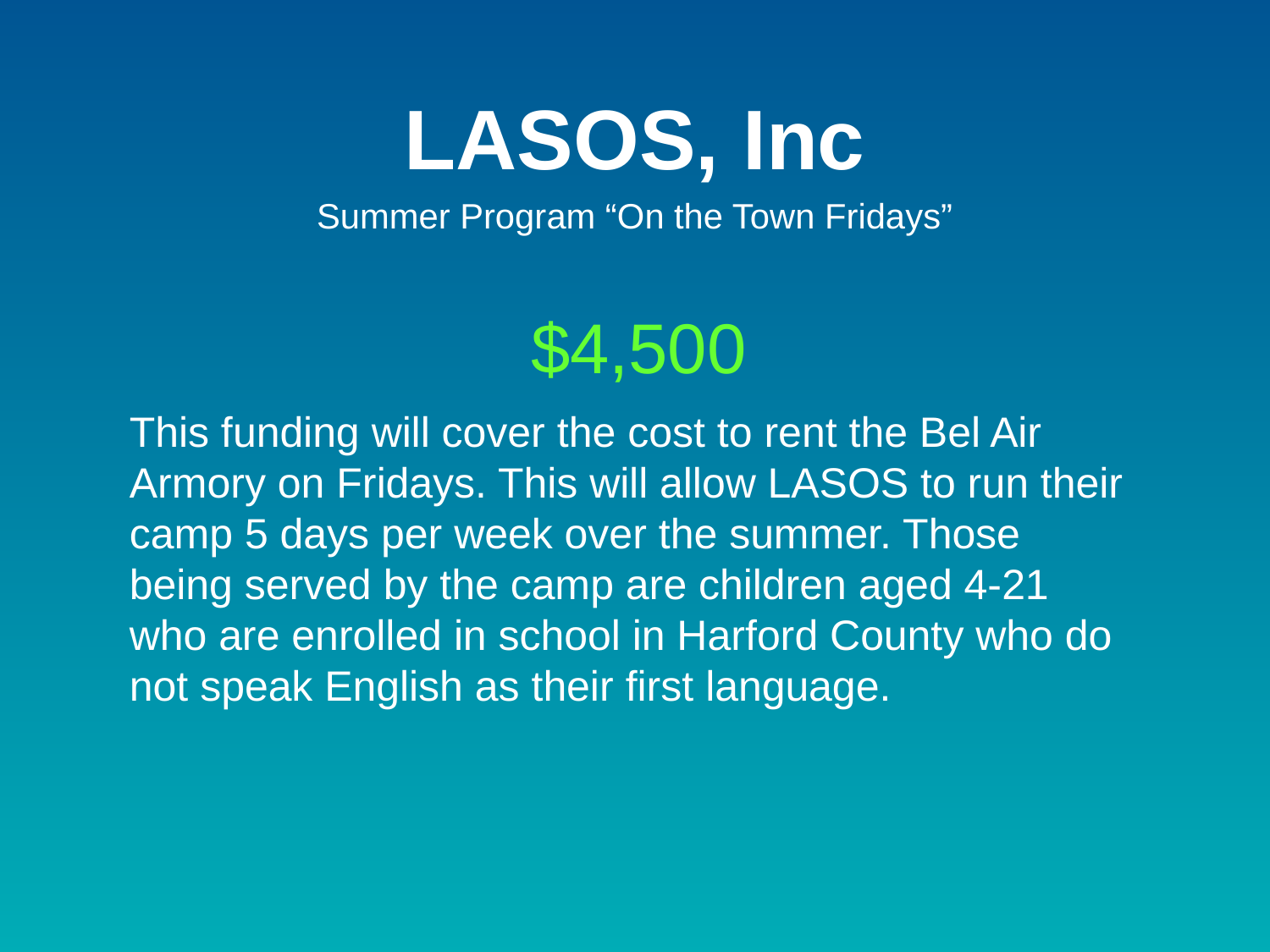

# LASOS, Inc
Summer Program “On the Town Fridays”

$4,500

This funding will cover the cost to rent the Bel Air Armory on Fridays. This will allow LASOS to run their camp 5 days per week over the summer. Those being served by the camp are children aged 4-21 who are enrolled in school in Harford County who do not speak English as their first language.